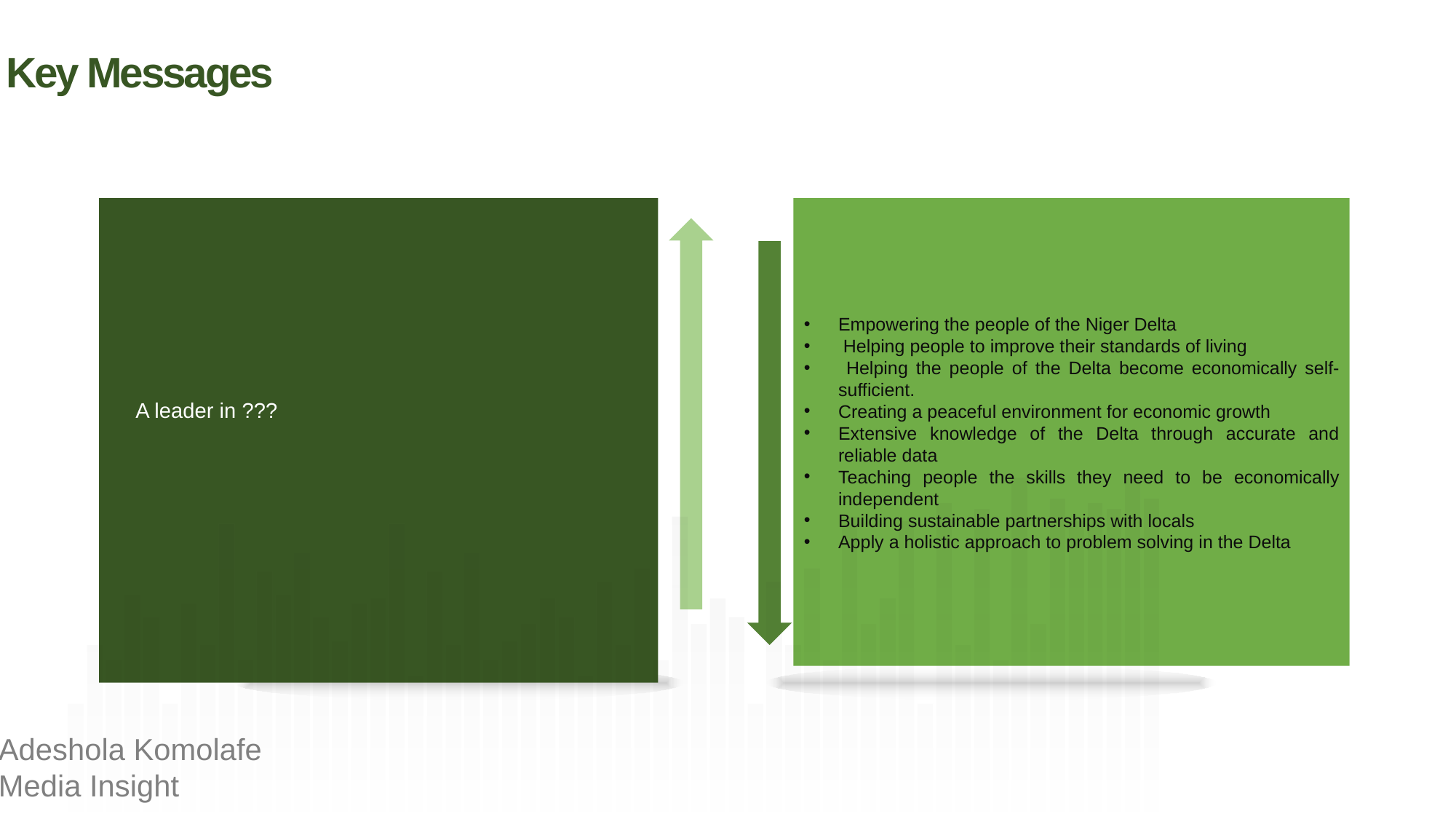

Key Messages

Empowering the people of the Niger Delta
 Helping people to improve their standards of living
 Helping the people of the Delta become economically self-sufficient.
Creating a peaceful environment for economic growth
Extensive knowledge of the Delta through accurate and reliable data
Teaching people the skills they need to be economically independent
Building sustainable partnerships with locals
Apply a holistic approach to problem solving in the Delta
A leader in ???

Adeshola Komolafe
Media Insight